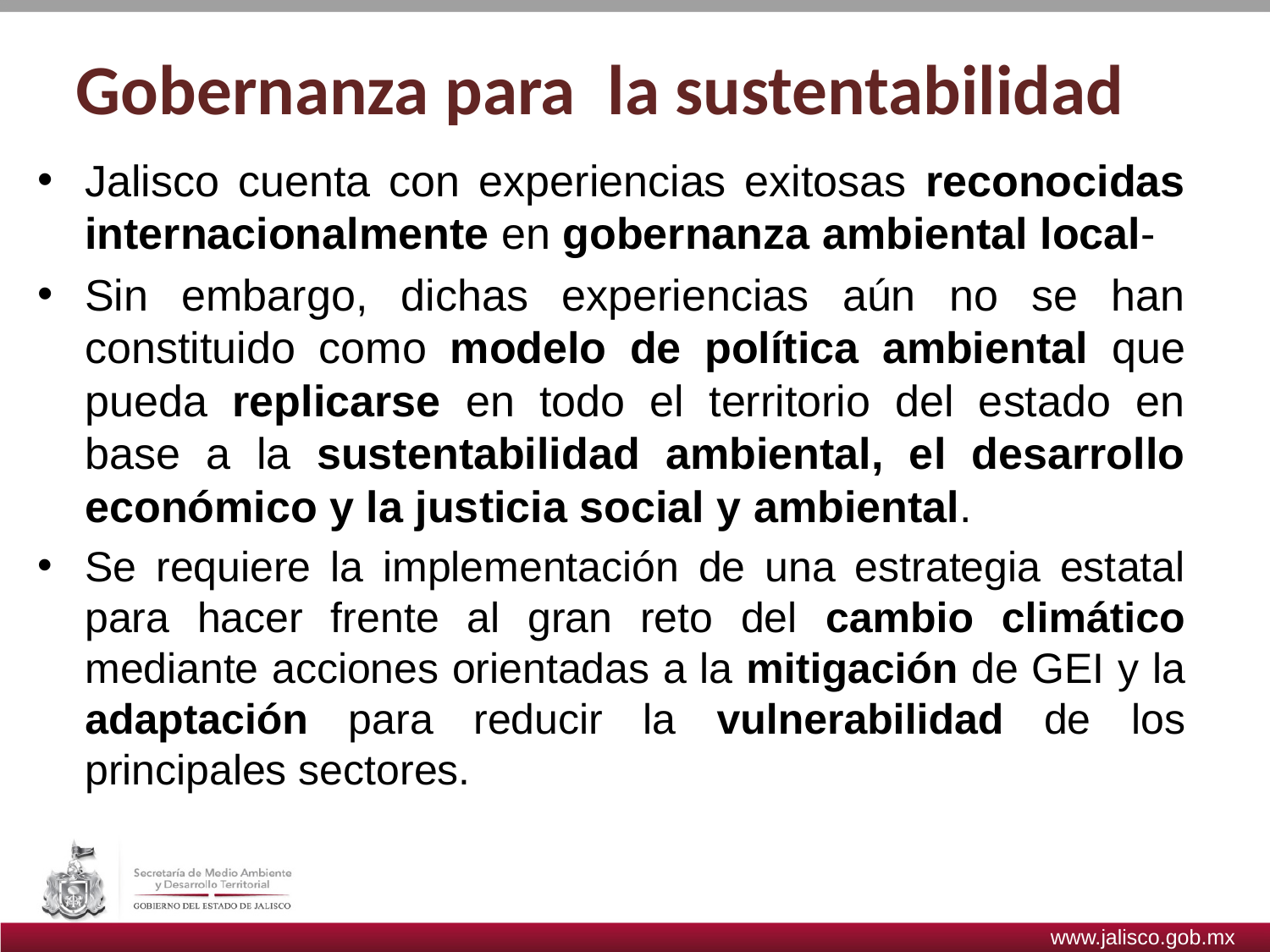

# Gobernanza para  la sustentabilidad
Jalisco cuenta con experiencias exitosas reconocidas internacionalmente en gobernanza ambiental local-
Sin embargo, dichas experiencias aún no se han constituido como modelo de política ambiental que pueda replicarse en todo el territorio del estado en base a la sustentabilidad ambiental, el desarrollo económico y la justicia social y ambiental.
Se requiere la implementación de una estrategia estatal para hacer frente al gran reto del cambio climático mediante acciones orientadas a la mitigación de GEI y la adaptación para reducir la vulnerabilidad de los principales sectores.